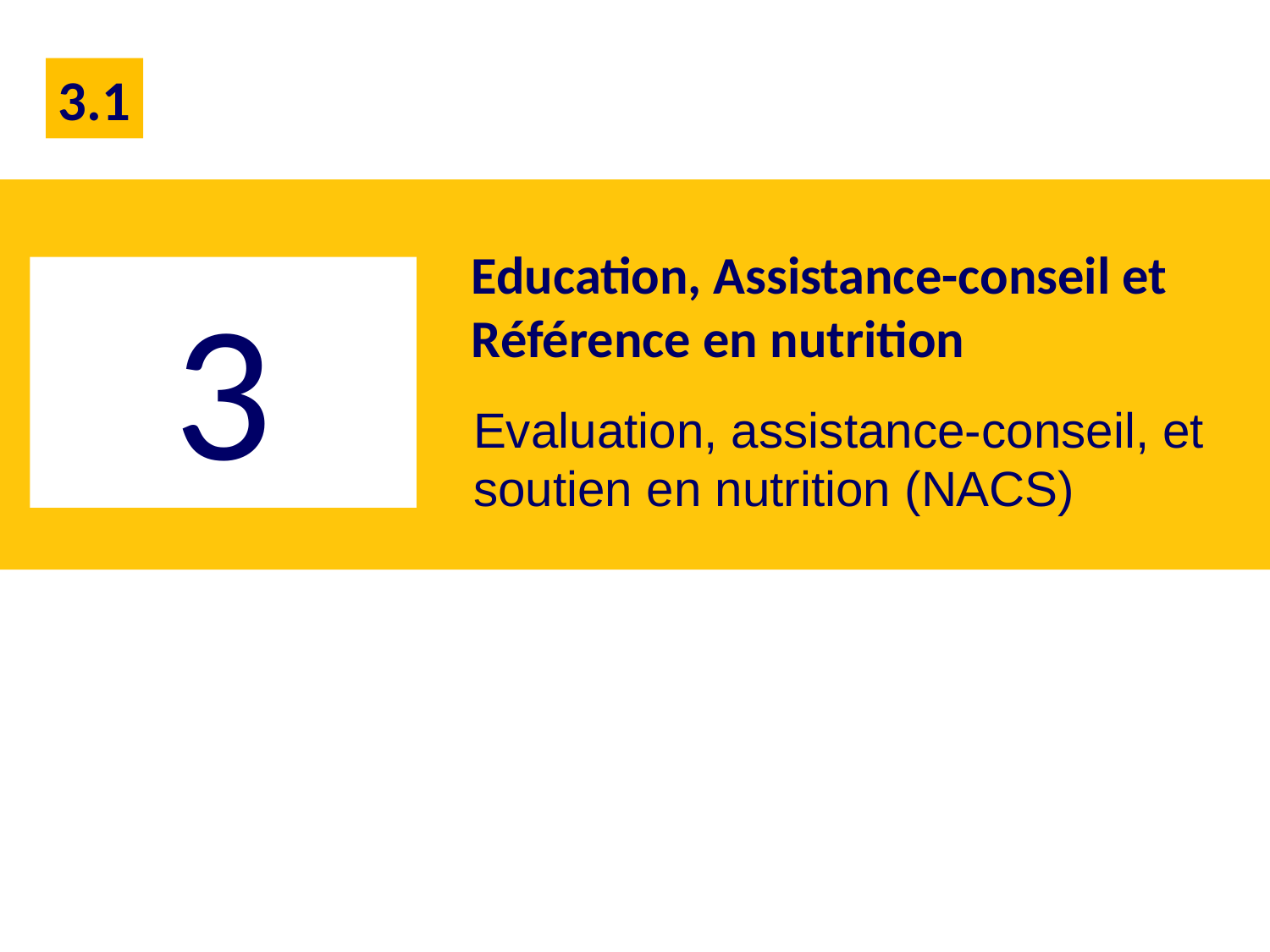

3.1
# Education, Assistance-conseil et Référence en nutrition

3